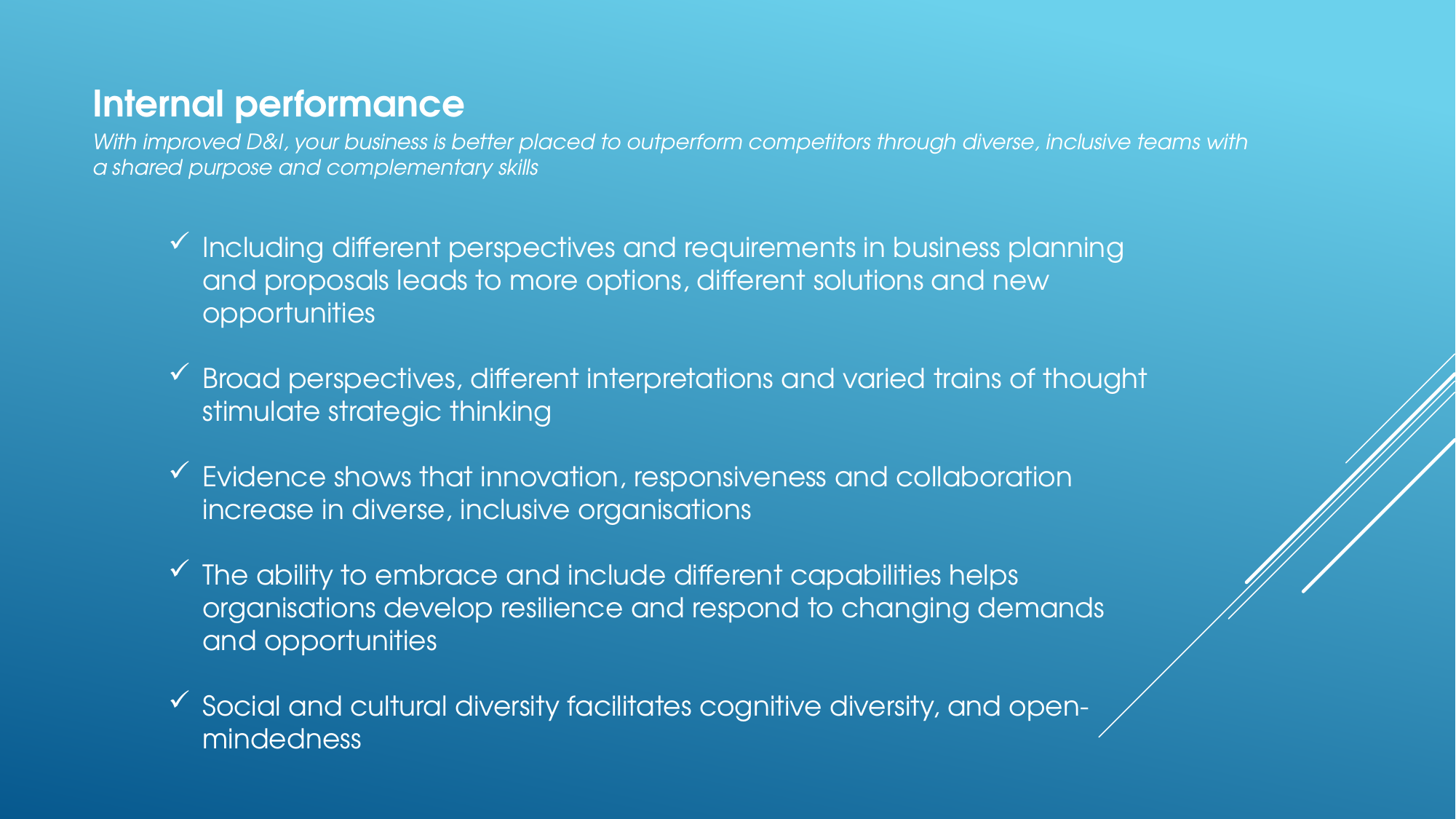

Internal performance
With improved D&I, your business is better placed to outperform competitors through diverse, inclusive teams with a shared purpose and complementary skills

Including different perspectives and requirements in business planning and proposals leads to more options, different solutions and new opportunities

Broad perspectives, different interpretations and varied trains of thought stimulate strategic thinking

Evidence shows that innovation, responsiveness and collaboration increase in diverse, inclusive organisations

The ability to embrace and include different capabilities helps organisations develop resilience and respond to changing demands and opportunities

Social and cultural diversity facilitates cognitive diversity, and open-mindedness